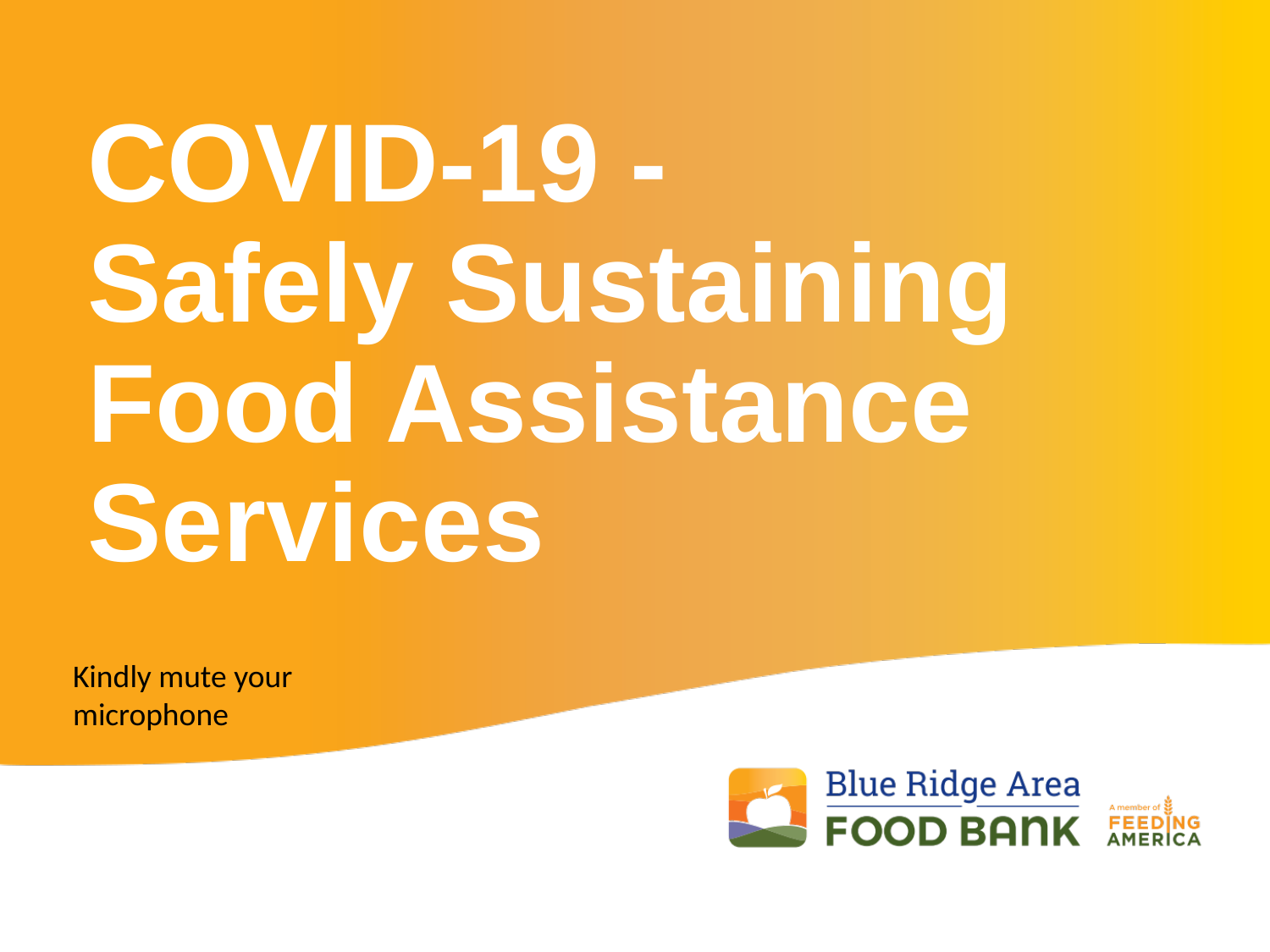

# COVID-19 - Safely Sustaining Food Assistance Services
Kindly mute your microphone